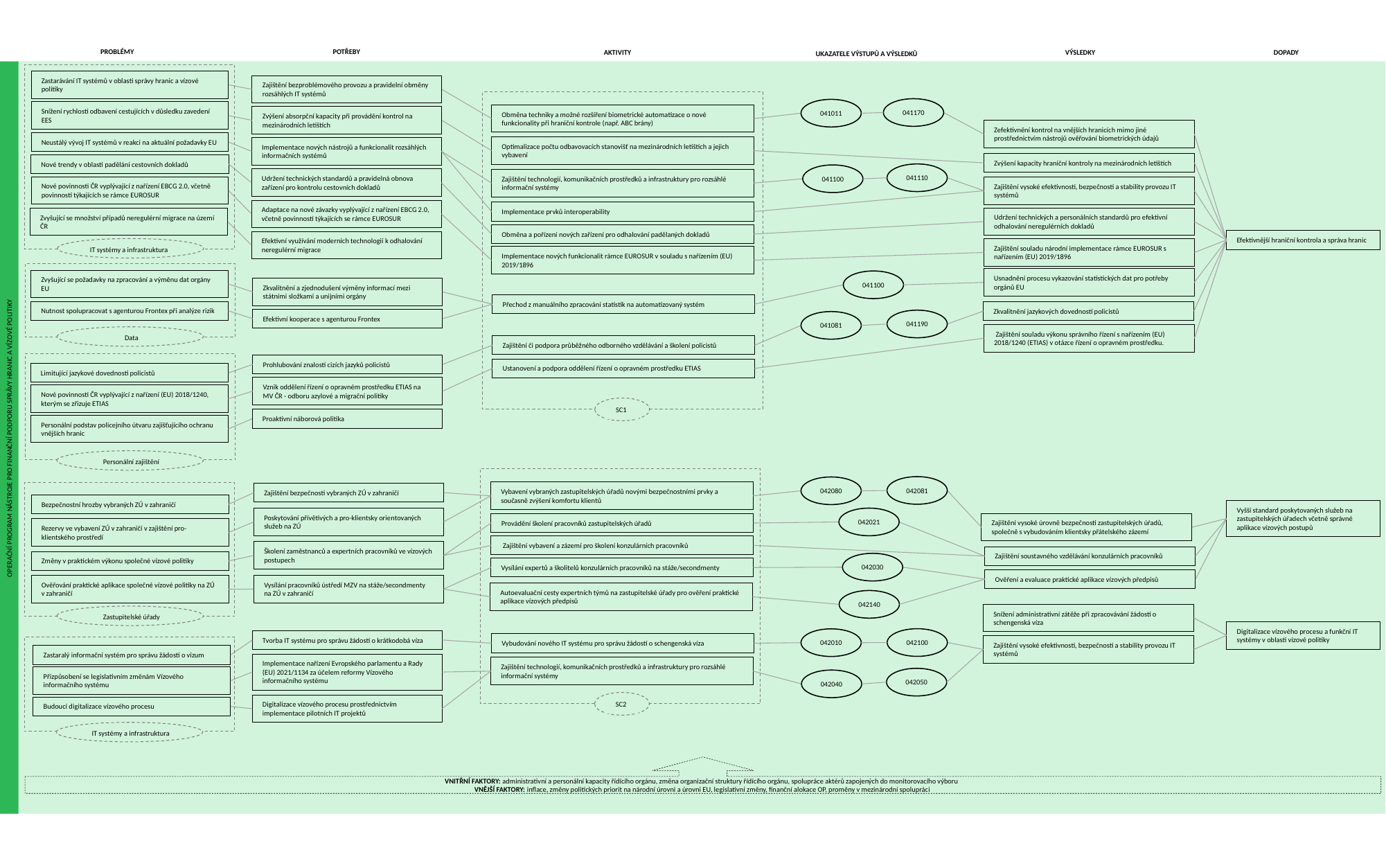

POTŘEBY
PROBLÉMY
AKTIVITY
VÝSLEDKY
DOPADY
UKAZATELE VÝSTUPŮ A VÝSLEDKŮ

Zastarávání IT systémů v oblasti správy hranic a vízové politiky
Zajištění bezproblémového provozu a pravidelní obměny rozsáhlých IT systémů

041170
041011
Snížení rychlosti odbavení cestujících v důsledku zavedení EES
Obměna techniky a možné rozšíření biometrické automatizace o nové funkcionality při hraniční kontrole (např. ABC brány)
Zvýšení absorpční kapacity při provádění kontrol na mezinárodních letištích
Zefektivnění kontrol na vnějších hranicích mimo jiné prostřednictvím nástrojů ověřování biometrických údajů
Neustálý vývoj IT systémů v reakci na aktuální požadavky EU
Optimalizace počtu odbavovacích stanovišť na mezinárodních letištích a jejich vybavení
Implementace nových nástrojů a funkcionalit rozsáhlých informačních systémů
Zvýšení kapacity hraniční kontroly na mezinárodních letištích
Nové trendy v oblasti padělání cestovních dokladů
041110
041100
Udržení technických standardů a pravidelná obnova zařízení pro kontrolu cestovních dokladů
Zajištění technologií, komunikačních prostředků a infrastruktury pro rozsáhlé informační systémy
Nové povinnosti ČR vyplývající z nařízení EBCG 2.0, včetně povinností týkajících se rámce EUROSUR
Zajištění vysoké efektivnosti, bezpečnosti a stability provozu IT systémů
Adaptace na nové závazky vyplývající z nařízení EBCG 2.0, včetně povinností týkajících se rámce EUROSUR
Implementace prvků interoperability
Udržení technických a personálních standardů pro efektivní odhalování neregulérních dokladů
Zvyšující se množství případů neregulérní migrace na území ČR
Obměna a pořízení nových zařízení pro odhalování padělaných dokladů
Efektivnější hraniční kontrola a správa hranic
Efektivní využívání moderních technologií k odhalování neregulérní migrace

IT systémy a infrastruktura
Zajištění souladu národní implementace rámce EUROSUR s nařízením (EU) 2019/1896
Implementace nových funkcionalit rámce EUROSUR v souladu s nařízením (EU) 2019/1896

Usnadnění procesu vykazování statistických dat pro potřeby orgánů EU
Zvyšující se požadavky na zpracování a výměnu dat orgány EU
041100
Zkvalitnění a zjednodušení výměny informací mezi státními složkami a unijními orgány
Přechod z manuálního zpracování statistik na automatizovaný systém
Nutnost spolupracovat s agenturou Frontex při analýze rizik
Zkvalitnění jazykových dovedností policistů
Efektivní kooperace s agenturou Frontex
041190
041081
 Zajištění souladu výkonu správního řízení s nařízením (EU) 2018/1240 (ETIAS) v otázce řízení o opravném prostředku.

Data
Zajištění či podpora průběžného odborného vzdělávání a školení policistů

Prohlubování znalostí cizích jazyků policistů
Ustanovení a podpora oddělení řízení o opravném prostředku ETIAS
Limitující jazykové dovednosti policistů
Vznik oddělení řízení o opravném prostředku ETIAS na MV ČR - odboru azylové a migrační politiky
Nové povinnosti ČR vyplývající z nařízení (EU) 2018/1240, kterým se zřizuje ETIAS

SC1
Proaktivní náborová politika
Personální podstav policejního útvaru zajišťujícího ochranu vnějších hranic
OPERAČNÍ PROGRAM NÁSTROJE PRO FINANČNÍ PODPORU SPRÁVY HRANIC A VÍZOVÉ POLITIKY

Personální zajištění

042081
042080
Vybavení vybraných zastupitelských úřadů novými bezpečnostními prvky a současně zvýšení komfortu klientů

Zajištění bezpečnosti vybraných ZÚ v zahraničí
Bezpečnostní hrozby vybraných ZÚ v zahraničí
Vyšší standard poskytovaných služeb na zastupitelských úřadech včetně správné aplikace vízových postupů
042021
Poskytování přívětivých a pro-klientsky orientovaných služeb na ZÚ
Zajištění vysoké úrovně bezpečnosti zastupitelských úŕadů, společně s vybudováním klientsky přátelského zázemí
Provádění školení pracovníků zastupitelských úřadů
Rezervy ve vybavení ZÚ v zahraničí v zajištění pro-klientského prostředí
 Zajištění vybavení a zázemí pro školení konzulárních pracovníků
Školení zaměstnanců a expertních pracovníků ve vízových postupech
Zajištění soustavného vzdělávání konzulárních pracovníků
Změny v praktickém výkonu společné vízové politiky
042030
Vysílání expertů a školitelů konzulárních pracovníků na stáže/secondmenty
Ověření a evaluace praktické aplikace vízových předpisů
Vysílání pracovníků ústředí MZV na stáže/secondmenty na ZÚ v zahraničí
Ověřování praktické aplikace společné vízové politiky na ZÚ v zahraničí
Autoevaluační cesty expertních týmů na zastupitelské úřady pro ověření praktické aplikace vízových předpisů
042140
Snížení administrativní zátěže při zpracovávání žádostí o schengenská víza

Zastupitelské úřady
Digitalizace vízového procesu a funkční IT systémy v oblasti vízové politiky
042100
042010
Tvorba IT systému pro správu žádostí o krátkodobá víza
Vybudování nového IT systému pro správu žádostí o schengenská víza
Zajištění vysoké efektivnosti, bezpečnosti a stability provozu IT systémů

Zastaralý informační systém pro správu žádostí o vízum
Implementace nařízení Evropského parlamentu a Rady (EU) 2021/1134 za účelem reformy Vízového informačního systému
Zajištění technologií, komunikačních prostředků a infrastruktury pro rozsáhlé informační systémy
Přizpůsobení se legislativním změnám Vízového informačního systému
042050
042040

SC2
Digitalizace vízového procesu prostřednictvím implementace pilotních IT projektů
Budoucí digitalizace vízového procesu

IT systémy a infrastruktura
VNITŘNÍ FAKTORY: administrativní a personální kapacity řídícího orgánu, změna organizační struktury řídícího orgánu, spolupráce aktérů zapojených do monitorovacího výboru
VNĚJŠÍ FAKTORY: inflace, změny politických priorit na národní úrovni a úrovni EU, legislativní změny, finanční alokace OP, proměny v mezinárodní spolupráci